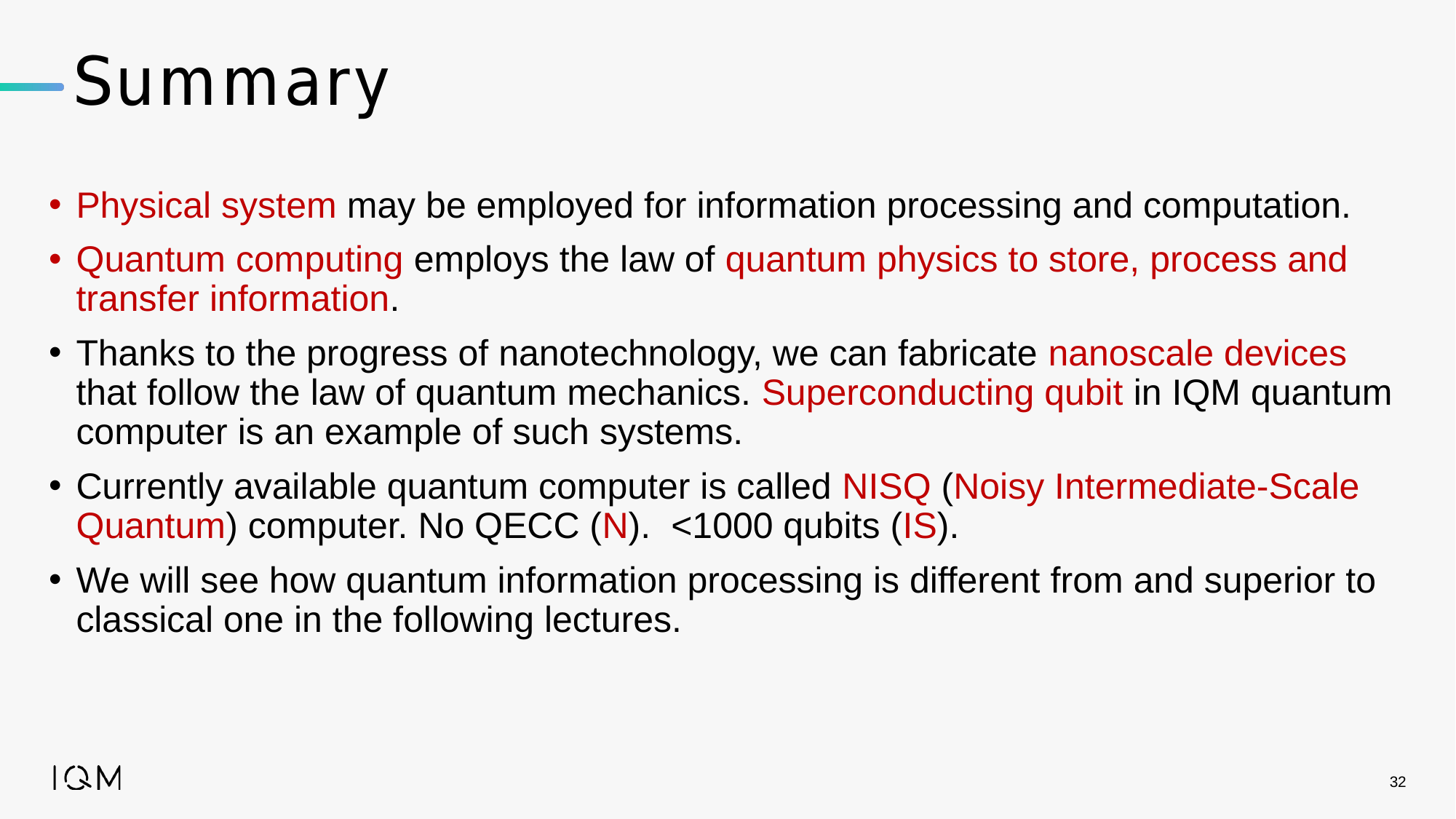

# Summary
Physical system may be employed for information processing and computation.
Quantum computing employs the law of quantum physics to store, process and transfer information.
Thanks to the progress of nanotechnology, we can fabricate nanoscale devices that follow the law of quantum mechanics. Superconducting qubit in IQM quantum computer is an example of such systems.
Currently available quantum computer is called NISQ (Noisy Intermediate-Scale Quantum) computer. No QECC (N).  <1000 qubits (IS).
We will see how quantum information processing is different from and superior to classical one in the following lectures.